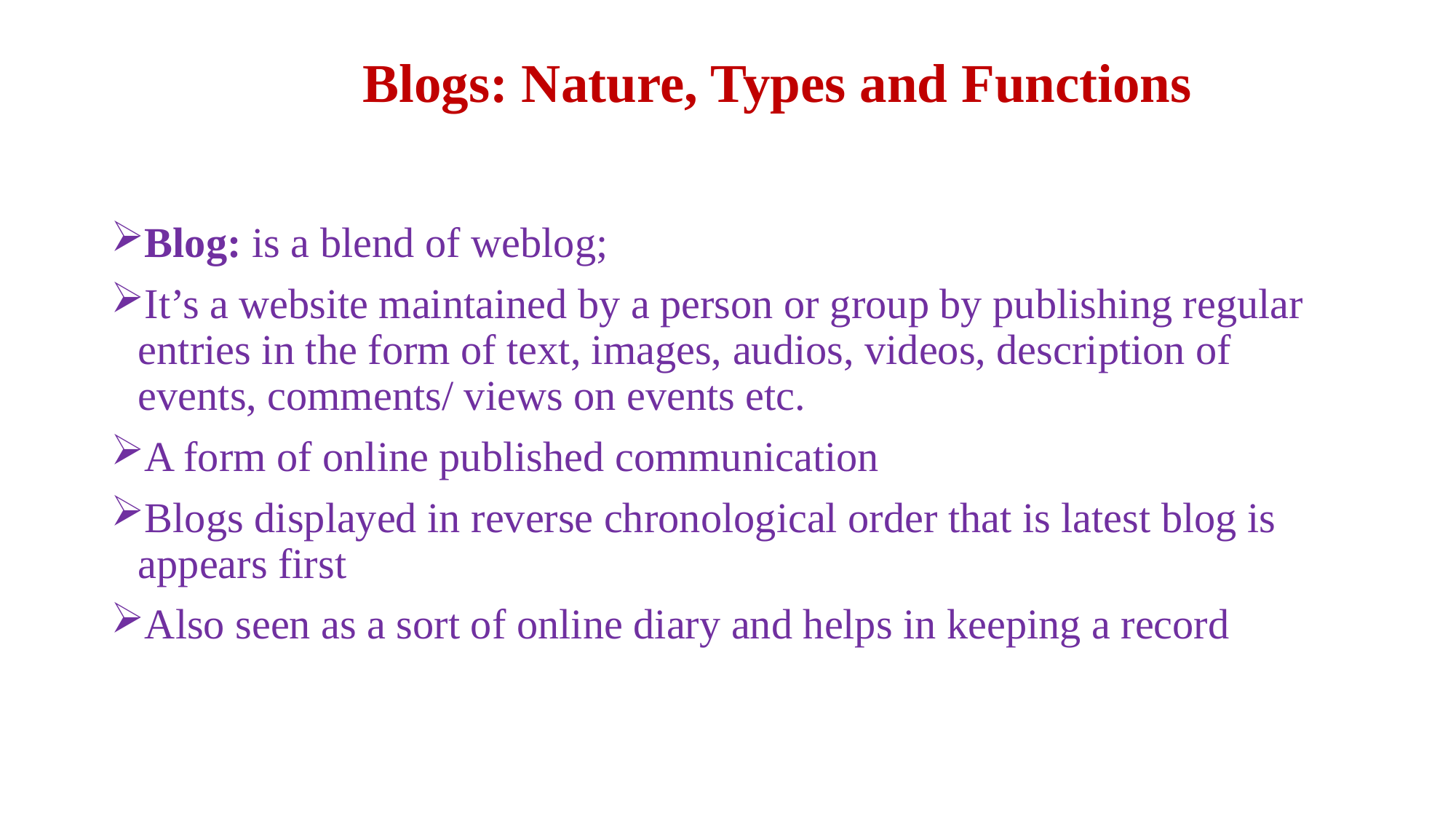

# Blogs: Nature, Types and Functions
Blog: is a blend of weblog;
It’s a website maintained by a person or group by publishing regular entries in the form of text, images, audios, videos, description of events, comments/ views on events etc.
A form of online published communication
Blogs displayed in reverse chronological order that is latest blog is appears first
Also seen as a sort of online diary and helps in keeping a record